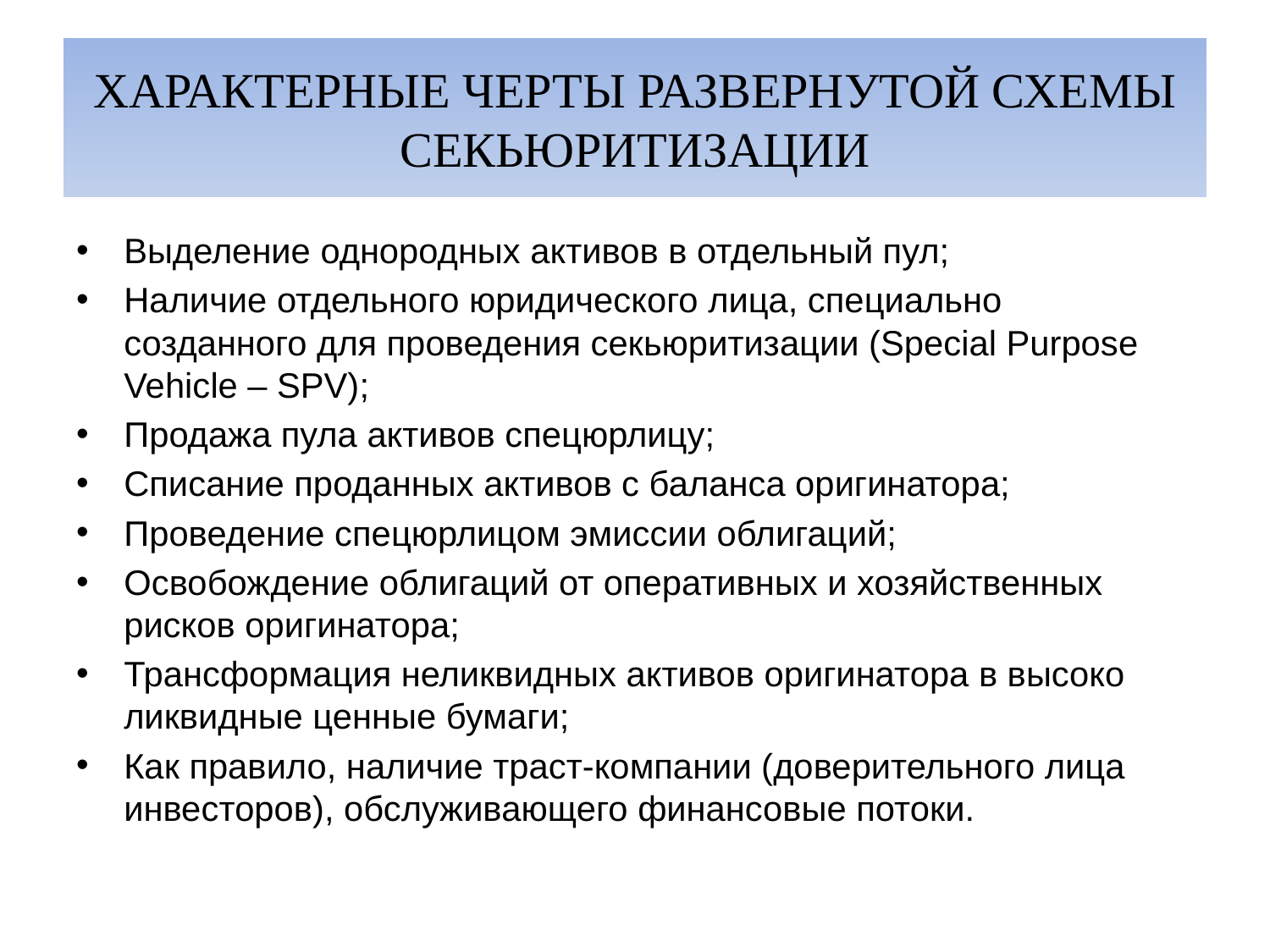

# ХАРАКТЕРНЫЕ ЧЕРТЫ РАЗВЕРНУТОЙ СХЕМЫ СЕКЬЮРИТИЗАЦИИ
Выделение однородных активов в отдельный пул;
Наличие отдельного юридического лица, специально созданного для проведения секьюритизации (Special Purpose Vehicle – SPV);
Продажа пула активов спецюрлицу;
Списание проданных активов с баланса оригинатора;
Проведение спецюрлицом эмиссии облигаций;
Освобождение облигаций от оперативных и хозяйственных рисков оригинатора;
Трансформация неликвидных активов оригинатора в высоко ликвидные ценные бумаги;
Как правило, наличие траст-компании (доверительного лица инвесторов), обслуживающего финансовые потоки.